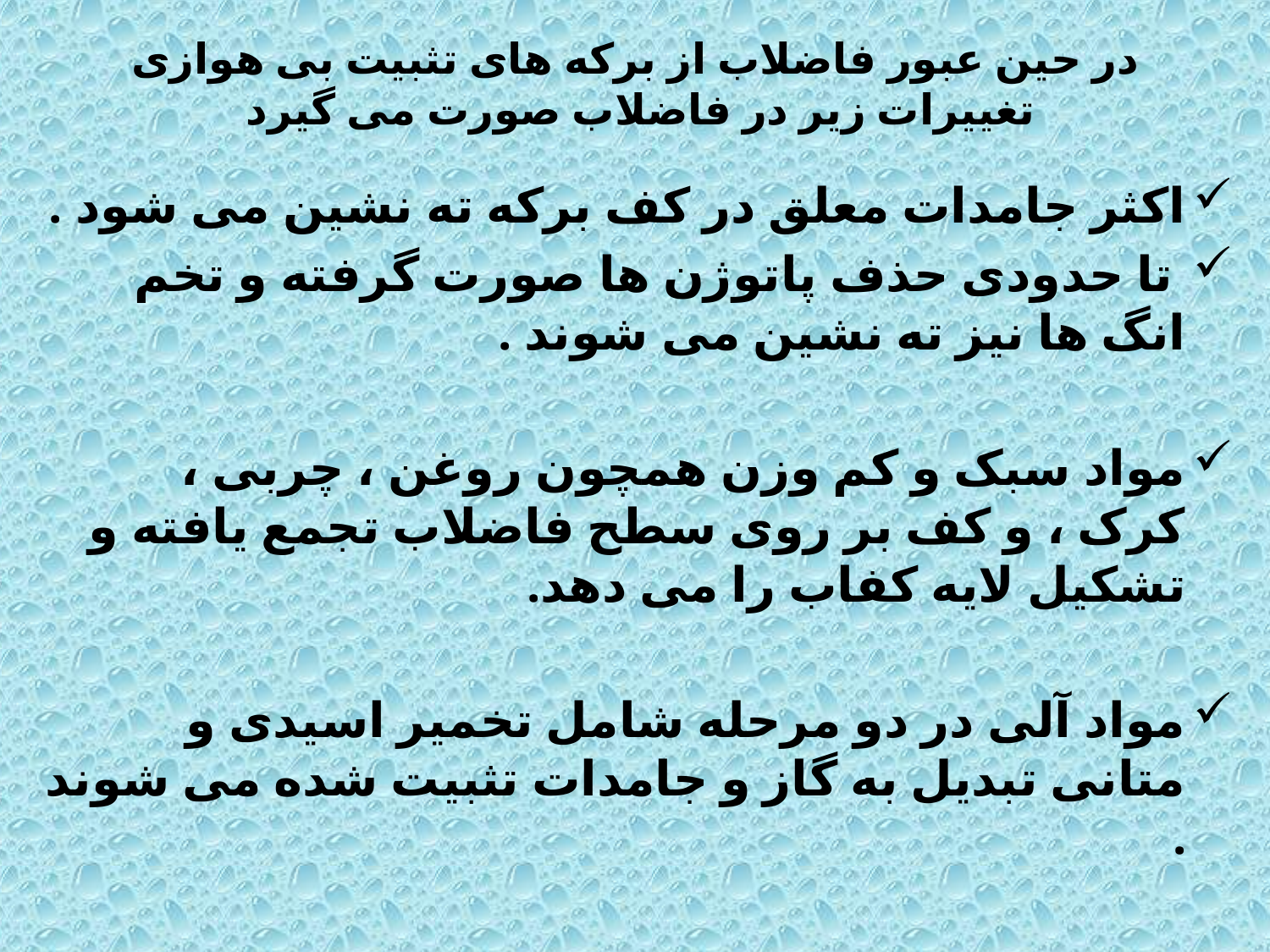

# در حین عبور فاضلاب از برکه های تثبیت بی هوازی تغییرات زیر در فاضلاب صورت می گیرد
اکثر جامدات معلق در کف برکه ته نشین می شود .
 تا حدودی حذف پاتوژن ها صورت گرفته و تخم انگ ها نیز ته نشین می شوند .

مواد سبک و کم وزن همچون روغن ، چربی ، کرک ، و کف بر روی سطح فاضلاب تجمع یافته و تشکیل لایه کفاب را می دهد.

مواد آلی در دو مرحله شامل تخمیر اسیدی و متانی تبدیل به گاز و جامدات تثبیت شده می شوند .